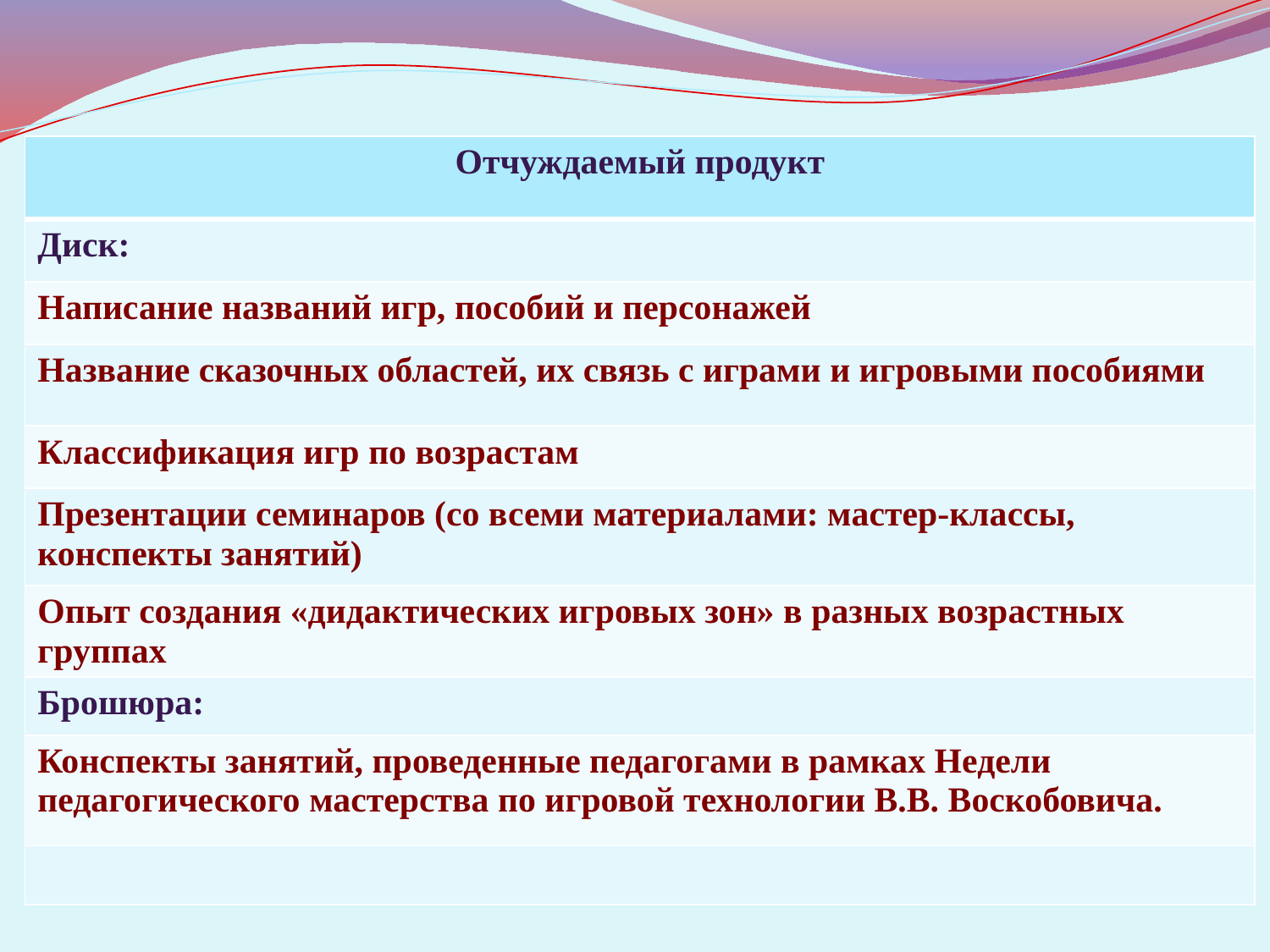

| Отчуждаемый продукт |
| --- |
| Диск: |
| Написание названий игр, пособий и персонажей |
| Название сказочных областей, их связь с играми и игровыми пособиями |
| Классификация игр по возрастам |
| Презентации семинаров (со всеми материалами: мастер-классы, конспекты занятий) |
| Опыт создания «дидактических игровых зон» в разных возрастных группах |
| Брошюра: |
| Конспекты занятий, проведенные педагогами в рамках Недели педагогического мастерства по игровой технологии В.В. Воскобовича. |
|  |